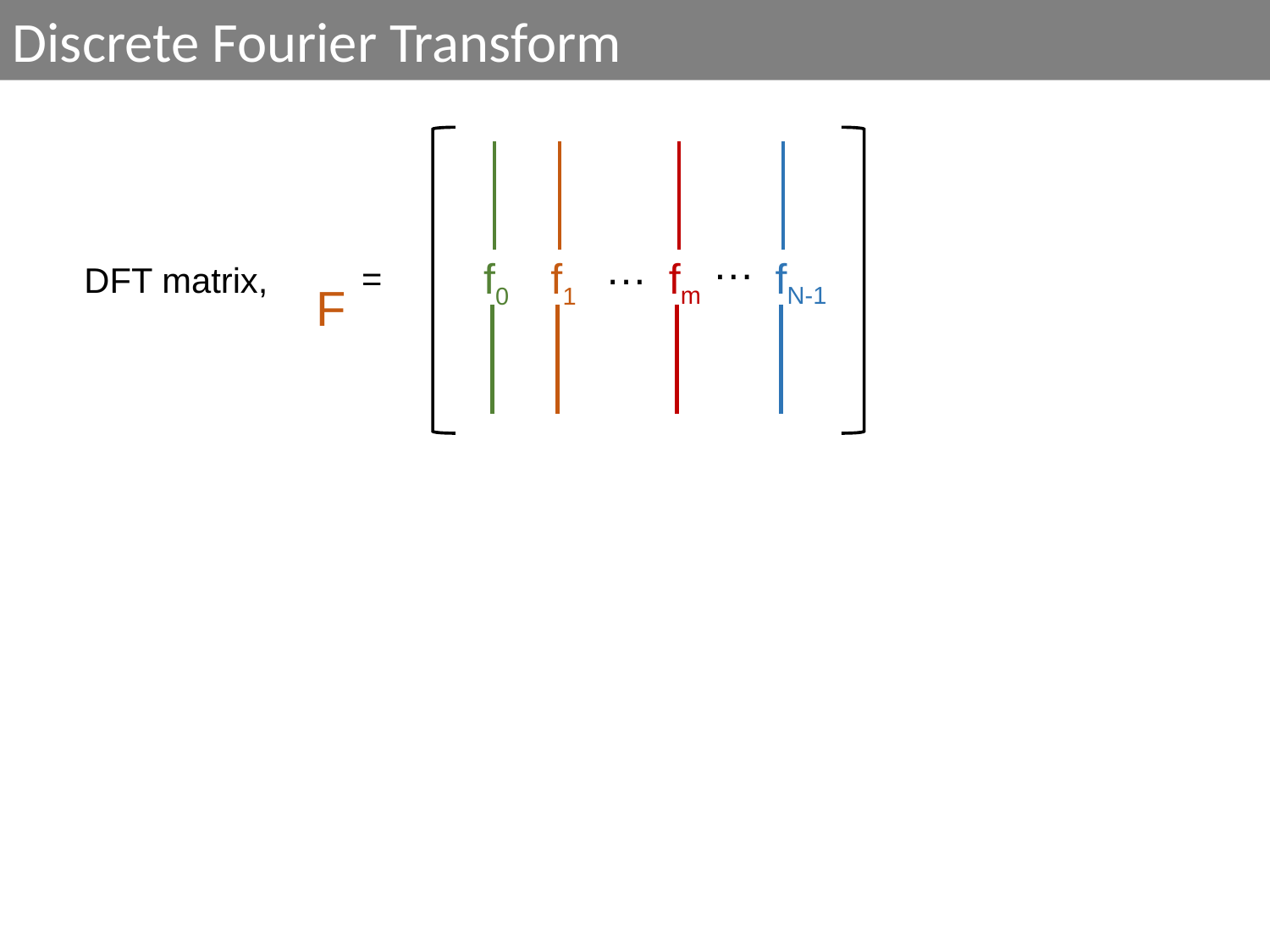

Discrete Fourier Transform

F
…
…
fN-1
fm
f1
f0
=
DFT matrix,